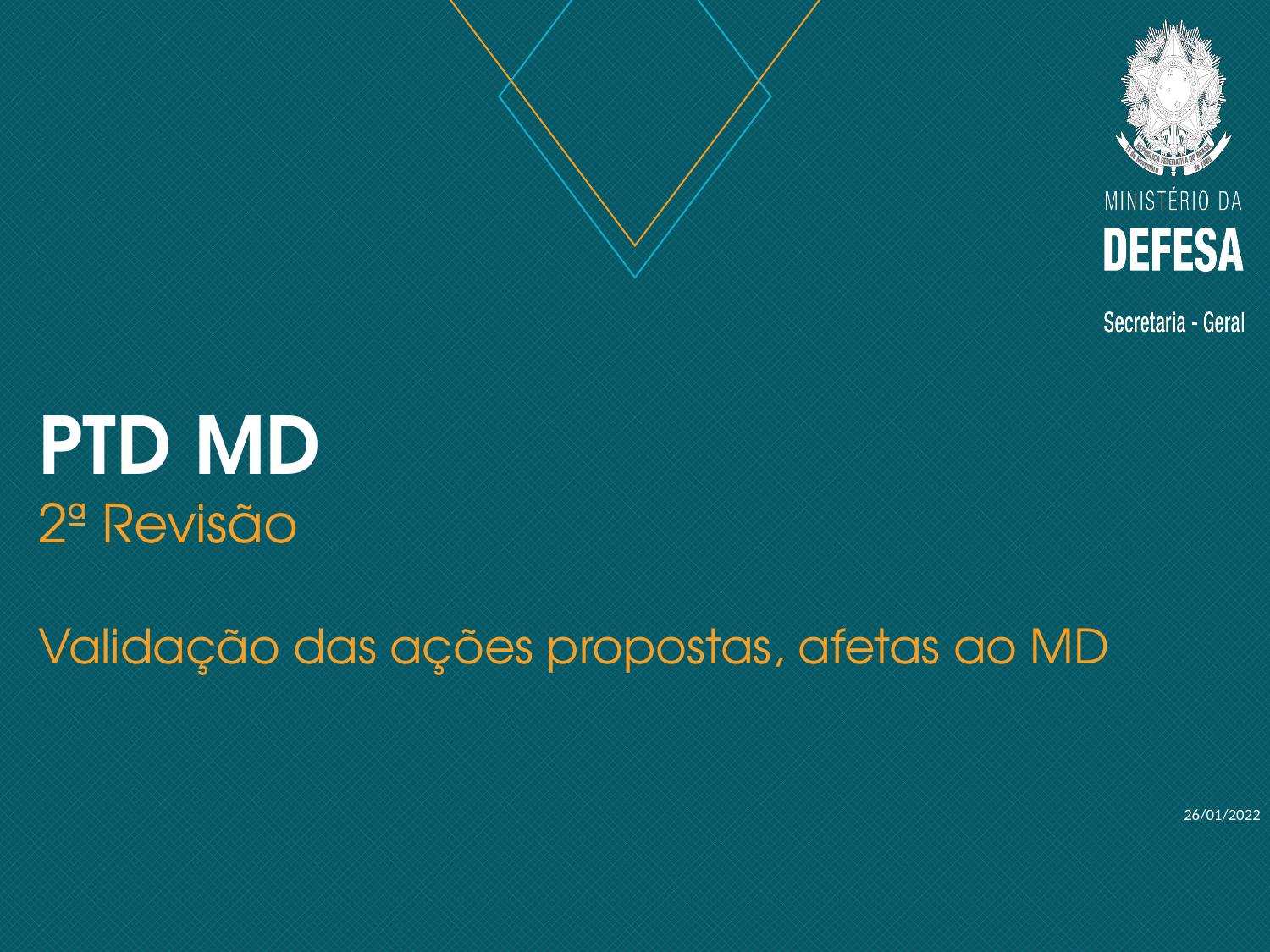

# PTD MD 2ª Revisão Validação das ações propostas, afetas ao MD
26/01/2022